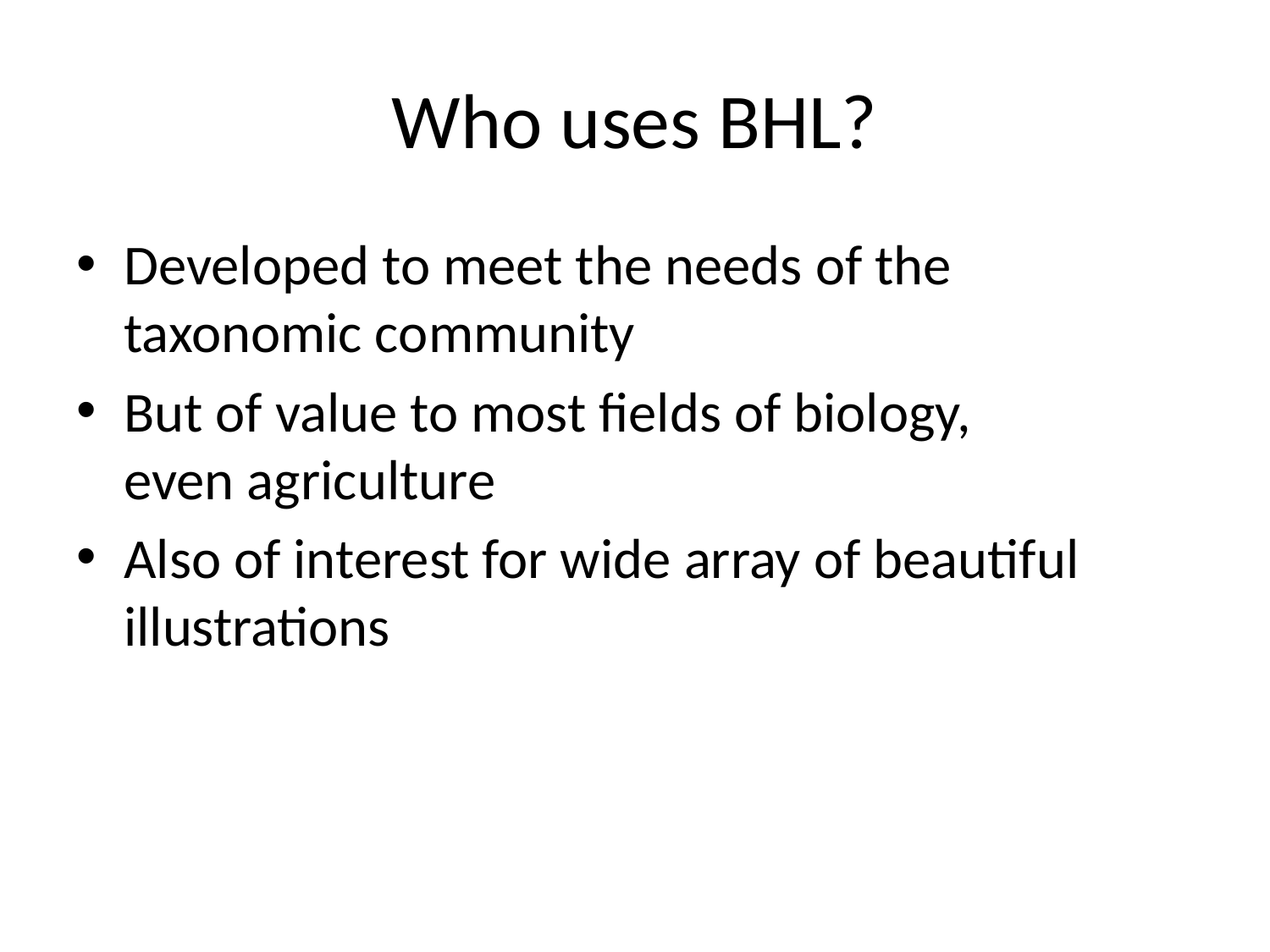

# Who uses BHL?
Developed to meet the needs of the taxonomic community
But of value to most fields of biology, even agriculture
Also of interest for wide array of beautiful illustrations